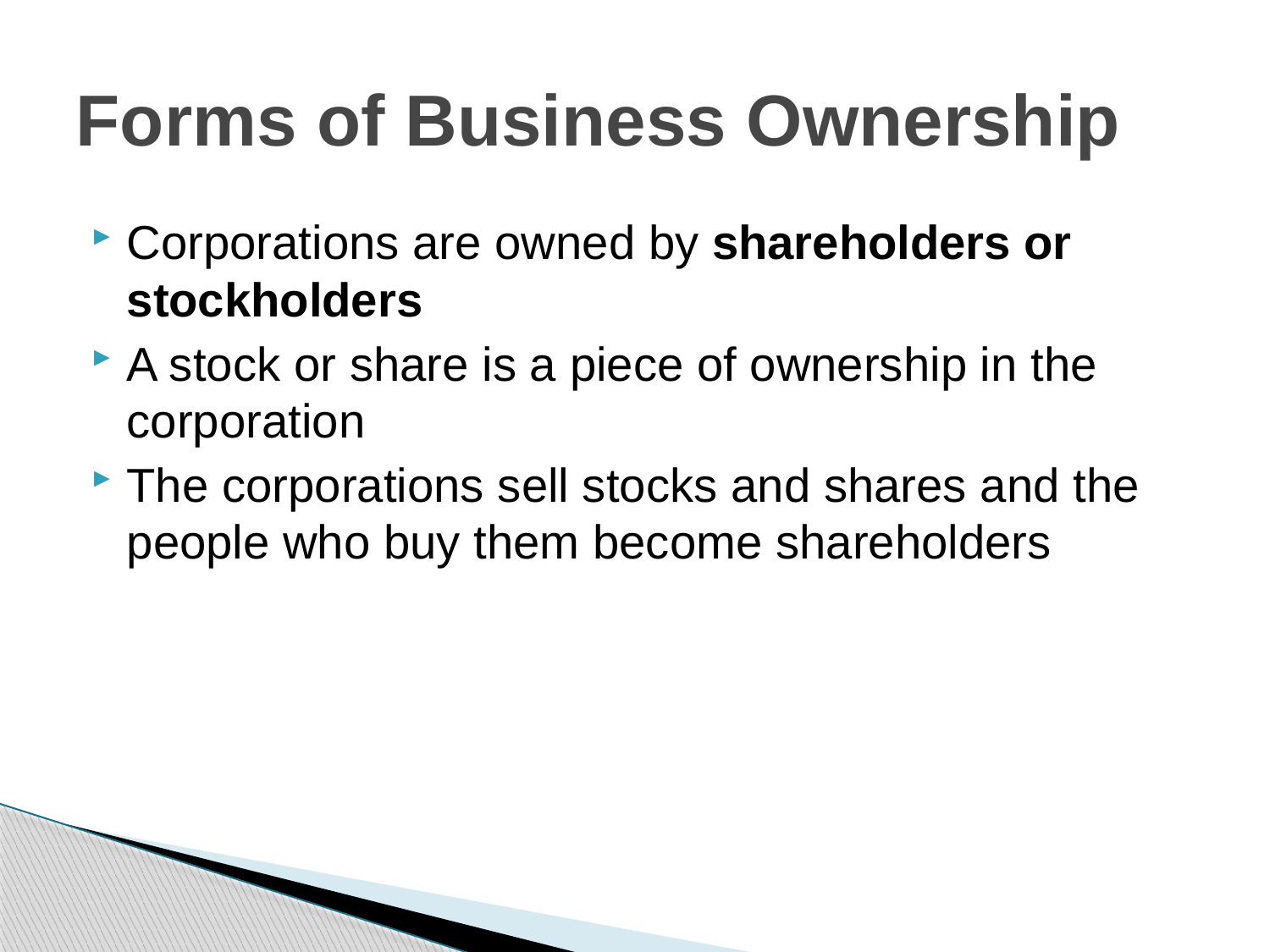

# Forms of Business Ownership
Corporations are owned by shareholders or stockholders
A stock or share is a piece of ownership in the corporation
The corporations sell stocks and shares and the people who buy them become shareholders